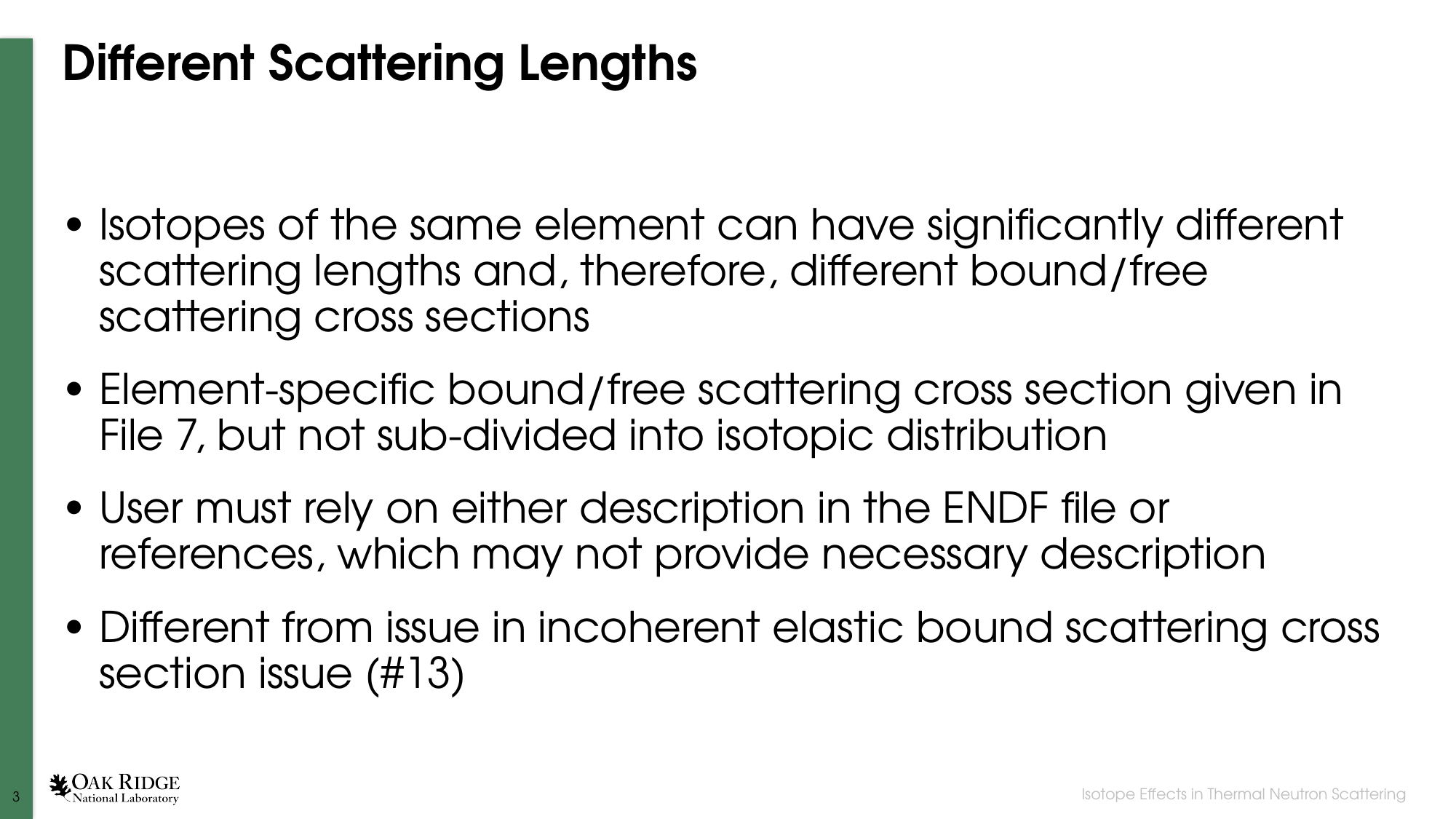

# Different Scattering Lengths
Isotopes of the same element can have significantly different scattering lengths and, therefore, different bound/free scattering cross sections
Element-specific bound/free scattering cross section given in File 7, but not sub-divided into isotopic distribution
User must rely on either description in the ENDF file or references, which may not provide necessary description
Different from issue in incoherent elastic bound scattering cross section issue (#13)